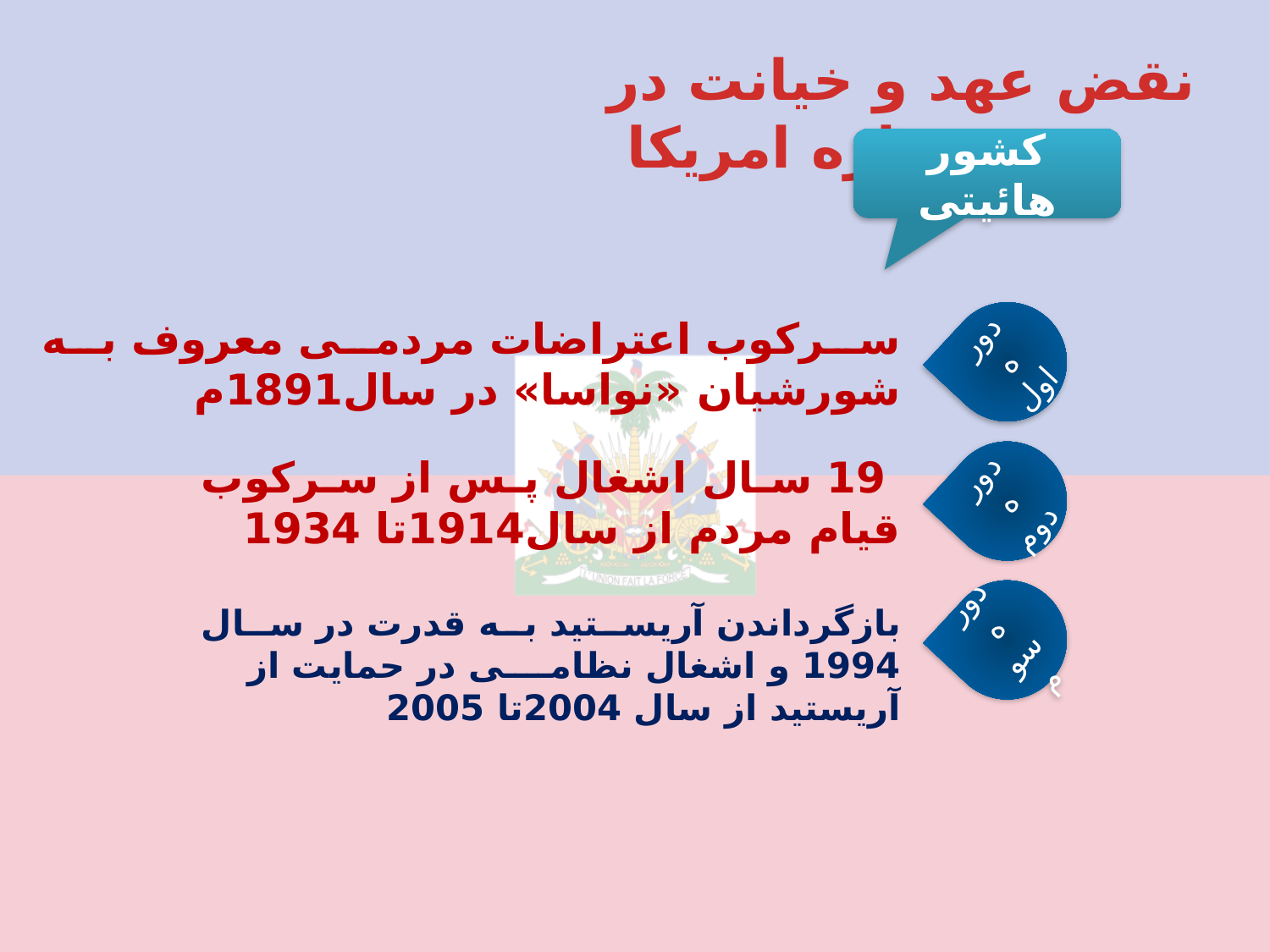

نقض عهد و خیانت در قاره امریکا
کشور هائیتی
دوره اول
سرکوب اعتراضات مردمی معروف به شورشیان «نواسا» در سال1891م
دوره دوم
 19 سال اشغال پس از سرکوب قیام مردم از سال1914تا 1934
دوره سوم
بازگرداندن آریستید به قدرت در سال 1994 و اشغال نظامی در حمایت از آریستید از سال 2004تا 2005